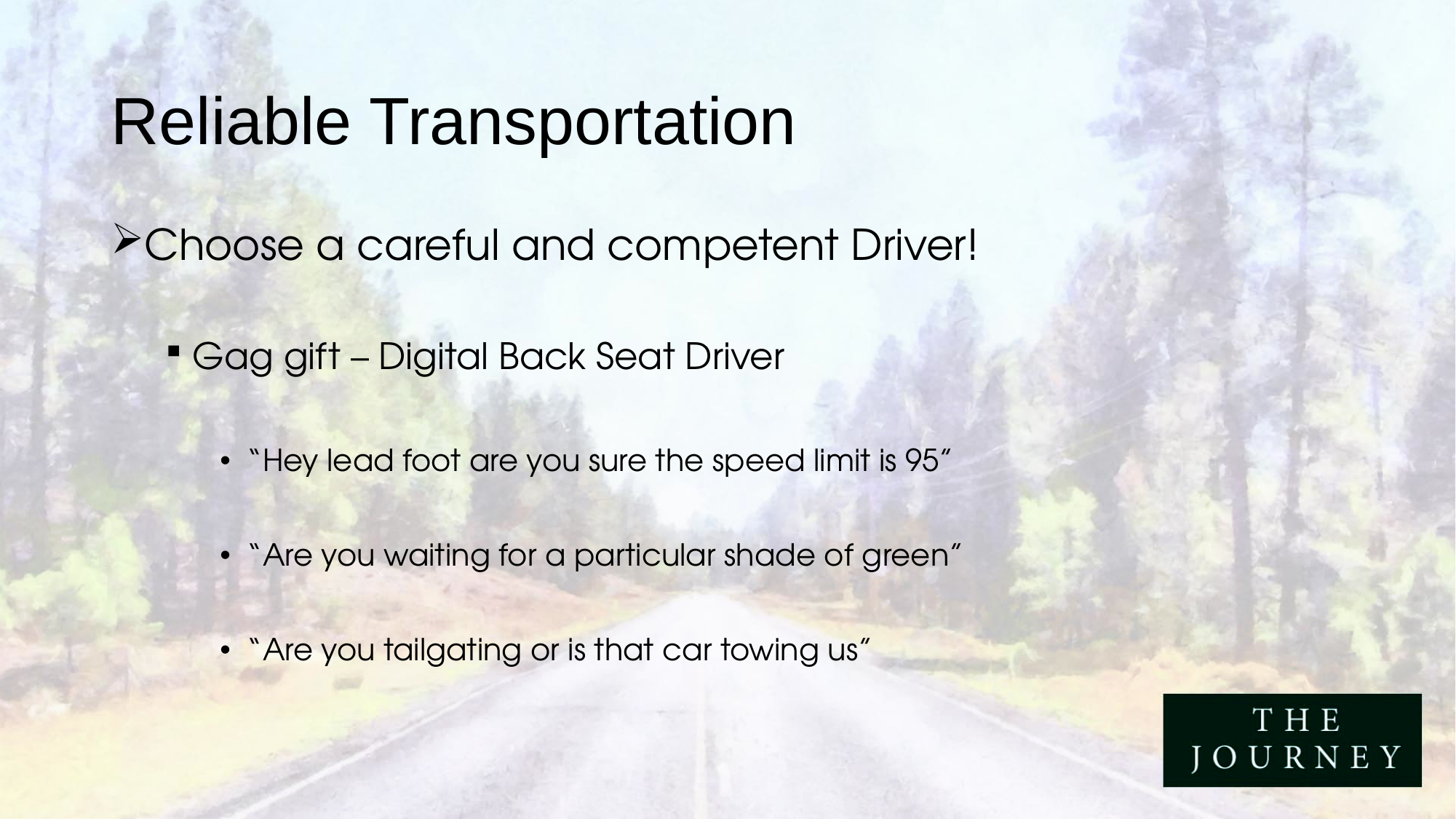

# Reliable Transportation
Choose a careful and competent Driver!

Gag gift – Digital Back Seat Driver

“Hey lead foot are you sure the speed limit is 95”

“Are you waiting for a particular shade of green”

“Are you tailgating or is that car towing us”